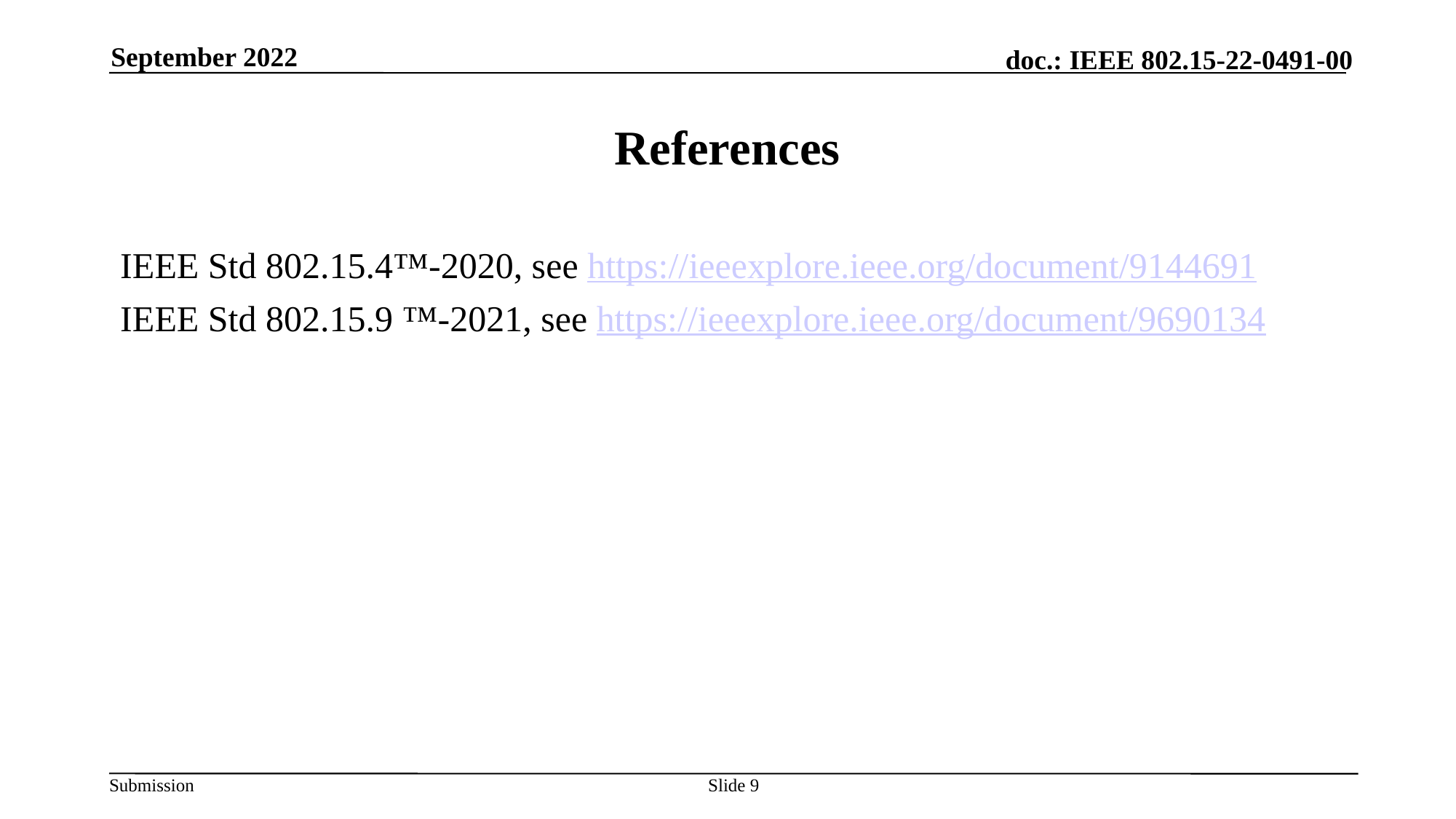

September 2022
# References
IEEE Std 802.15.4™-2020, see https://ieeexplore.ieee.org/document/9144691
IEEE Std 802.15.9 ™-2021, see https://ieeexplore.ieee.org/document/9690134
Slide 9